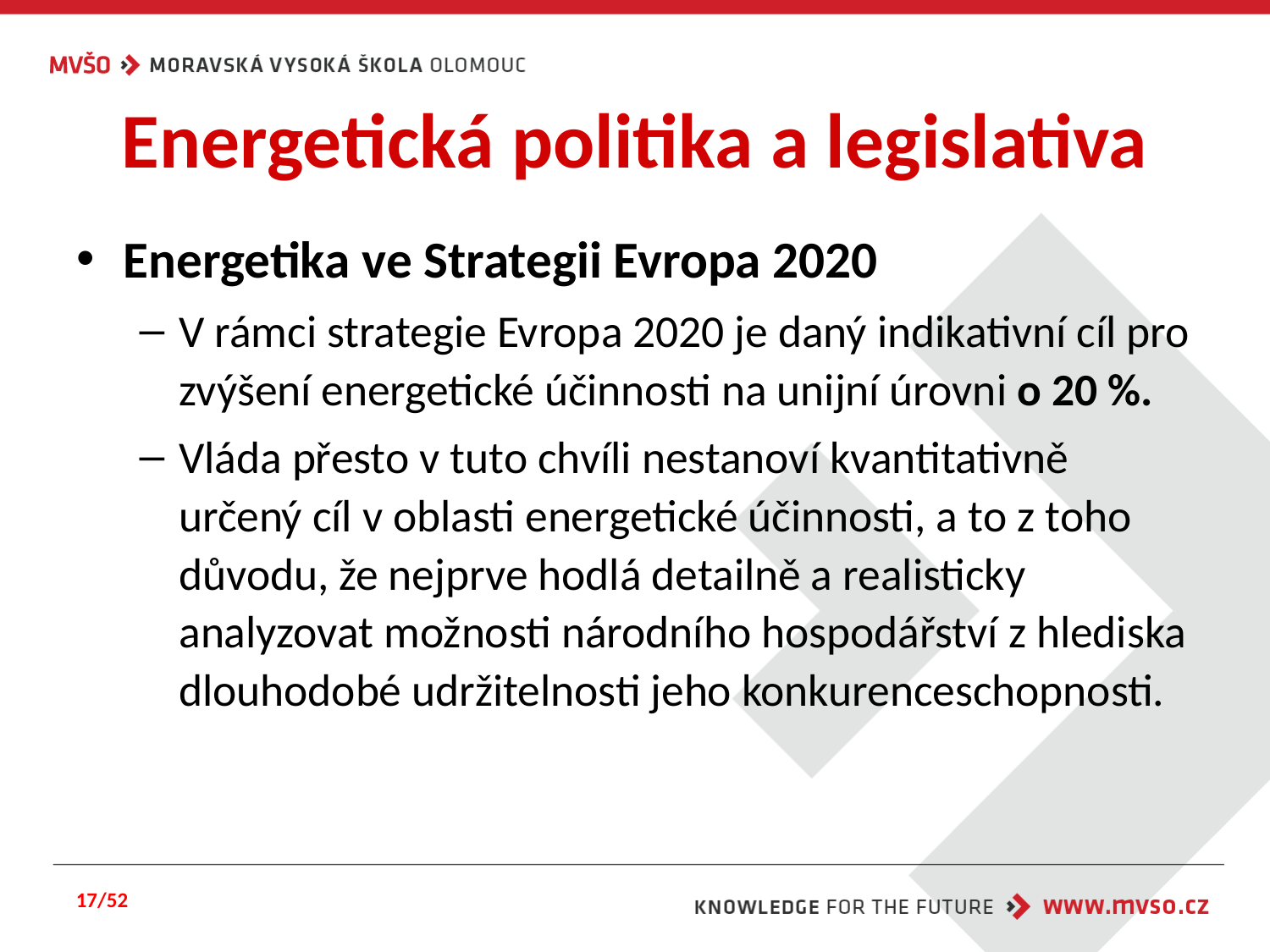

# Energetická politika a legislativa
Energetika ve Strategii Evropa 2020
V rámci strategie Evropa 2020 je daný indikativní cíl pro zvýšení energetické účinnosti na unijní úrovni o 20 %.
Vláda přesto v tuto chvíli nestanoví kvantitativně určený cíl v oblasti energetické účinnosti, a to z toho důvodu, že nejprve hodlá detailně a realisticky analyzovat možnosti národního hospodářství z hlediska dlouhodobé udržitelnosti jeho konkurenceschopnosti.
17/52